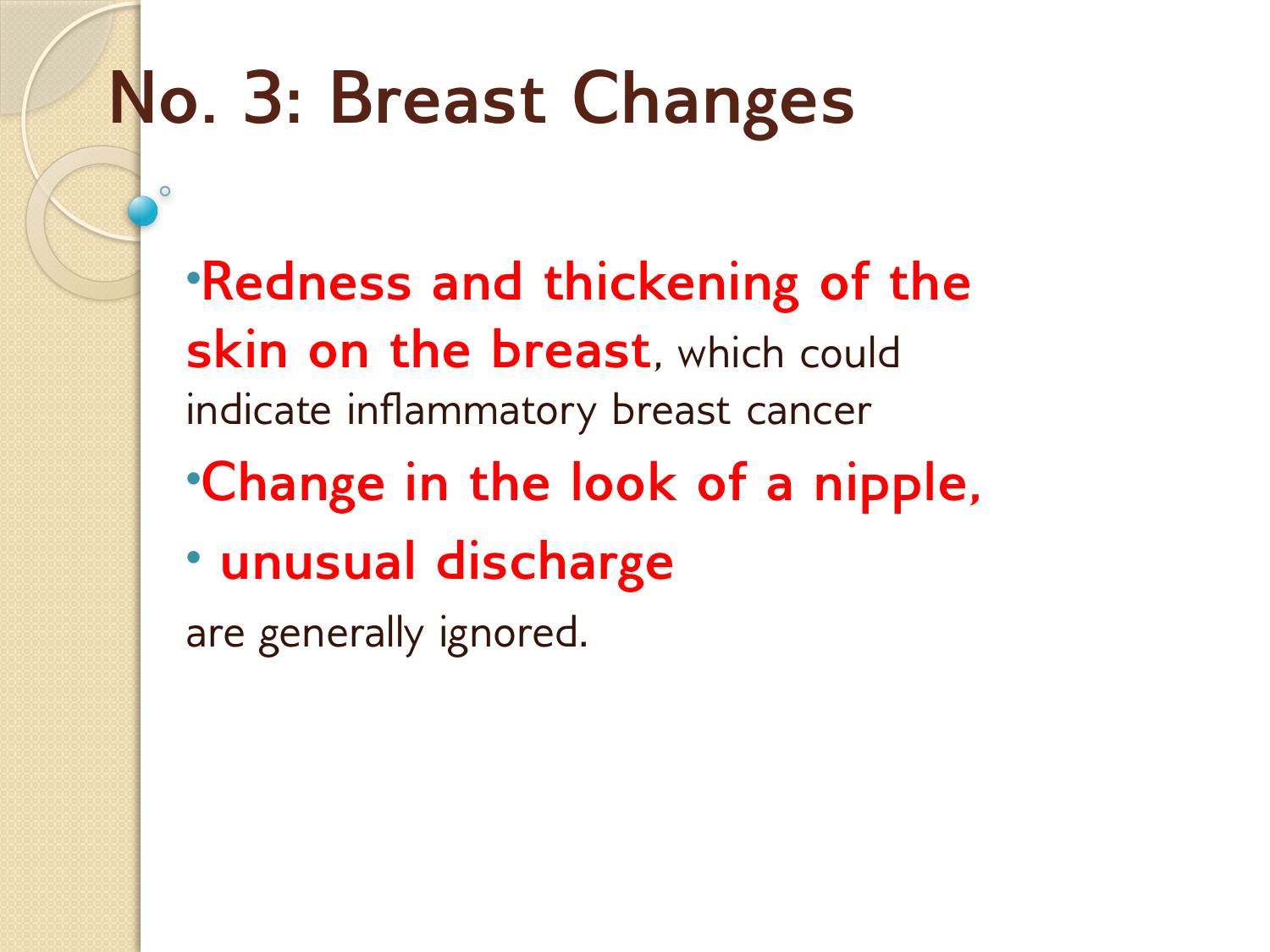

# No. 3: Breast Changes
Redness and thickening of the skin on the breast, which could indicate inflammatory breast cancer
Change in the look of a nipple,
 unusual discharge
are generally ignored.